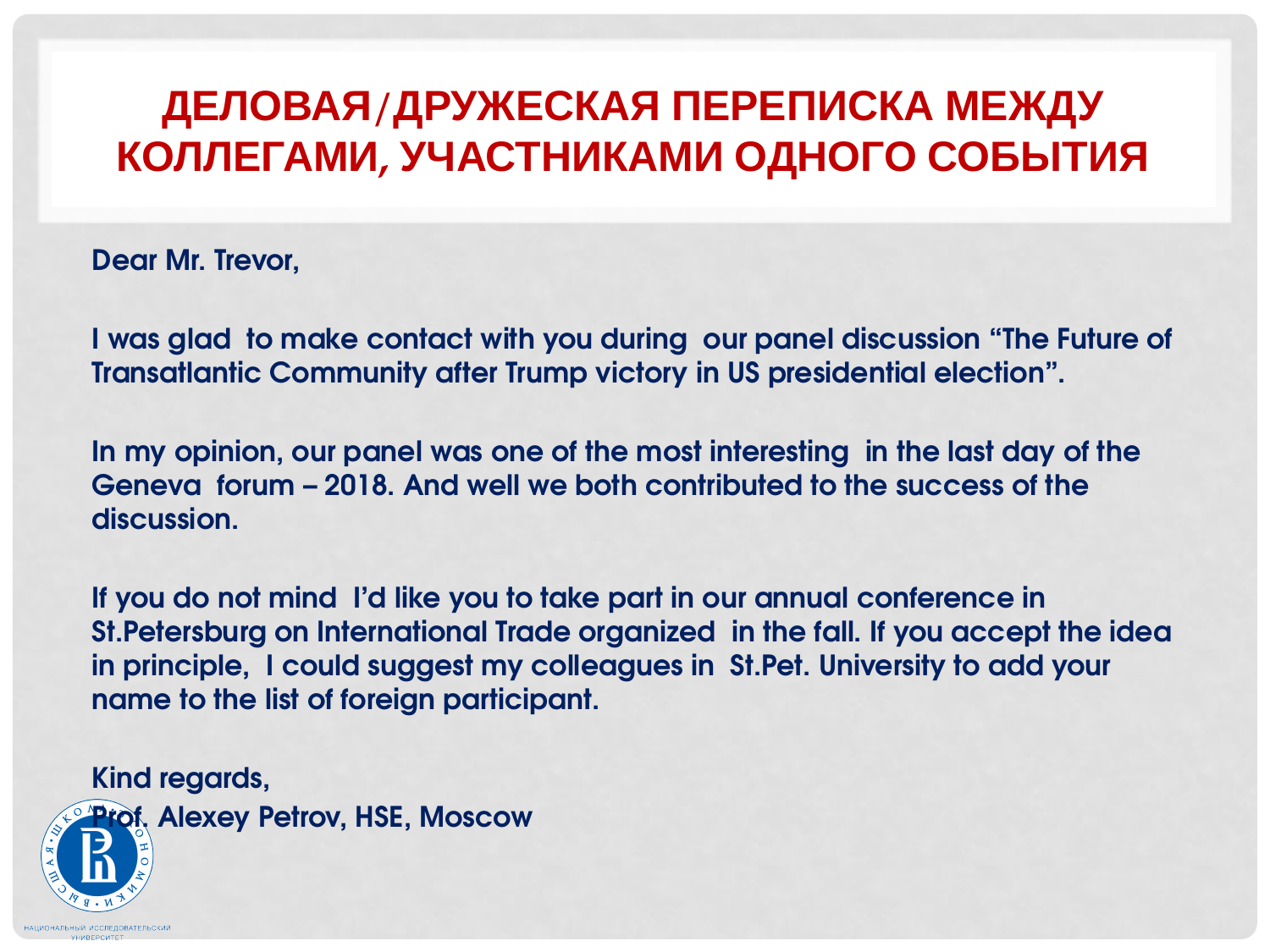

# Деловая/дружеская переписка между коллегами, участниками одного события
Dear Mr. Trevor,

I was glad  to make contact with you during  our panel discussion “The Future of Transatlantic Community after Trump victory in US presidential election”.

In my opinion, our panel was one of the most interesting  in the last day of the Geneva  forum – 2018. And well we both contributed to the success of the discussion.

If you do not mind  I’d like you to take part in our annual conference in St.Petersburg on International Trade organized  in the fall. If you accept the idea in principle,  I could suggest my colleagues in  St.Pet. University to add your name to the list of foreign participant.

Kind regards,
Prof. Alexey Petrov, HSE, Moscow